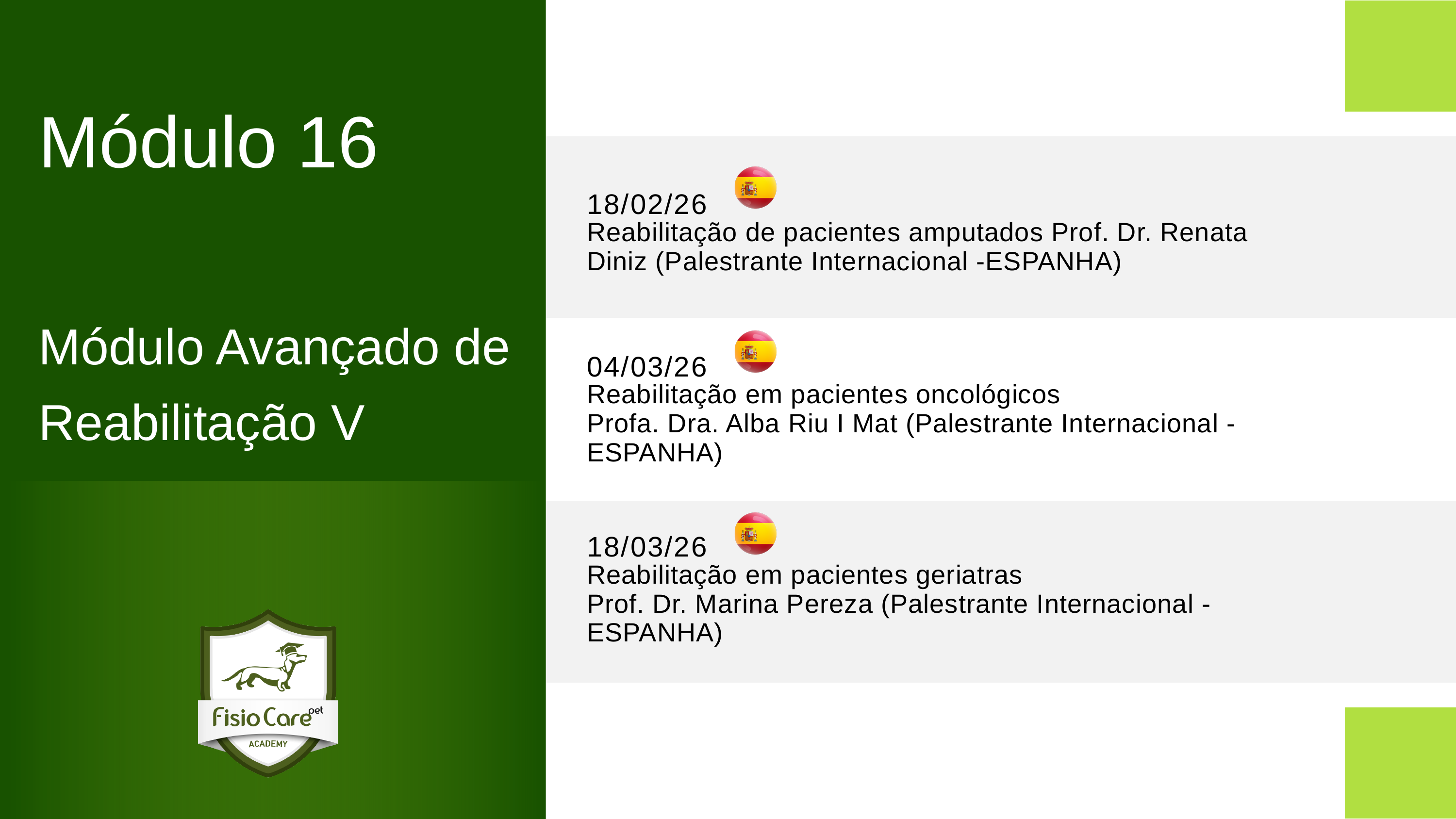

Módulo 16

18/02/26
Reabilitação de pacientes amputados Prof. Dr. Renata Diniz (Palestrante Internacional -ESPANHA)
Módulo Avançado de Reabilitação V

04/03/26
Reabilitação em pacientes oncológicos
Profa. Dra. Alba Riu I Mat (Palestrante Internacional - ESPANHA)

18/03/26
Reabilitação em pacientes geriatras
Prof. Dr. Marina Pereza (Palestrante Internacional - ESPANHA)